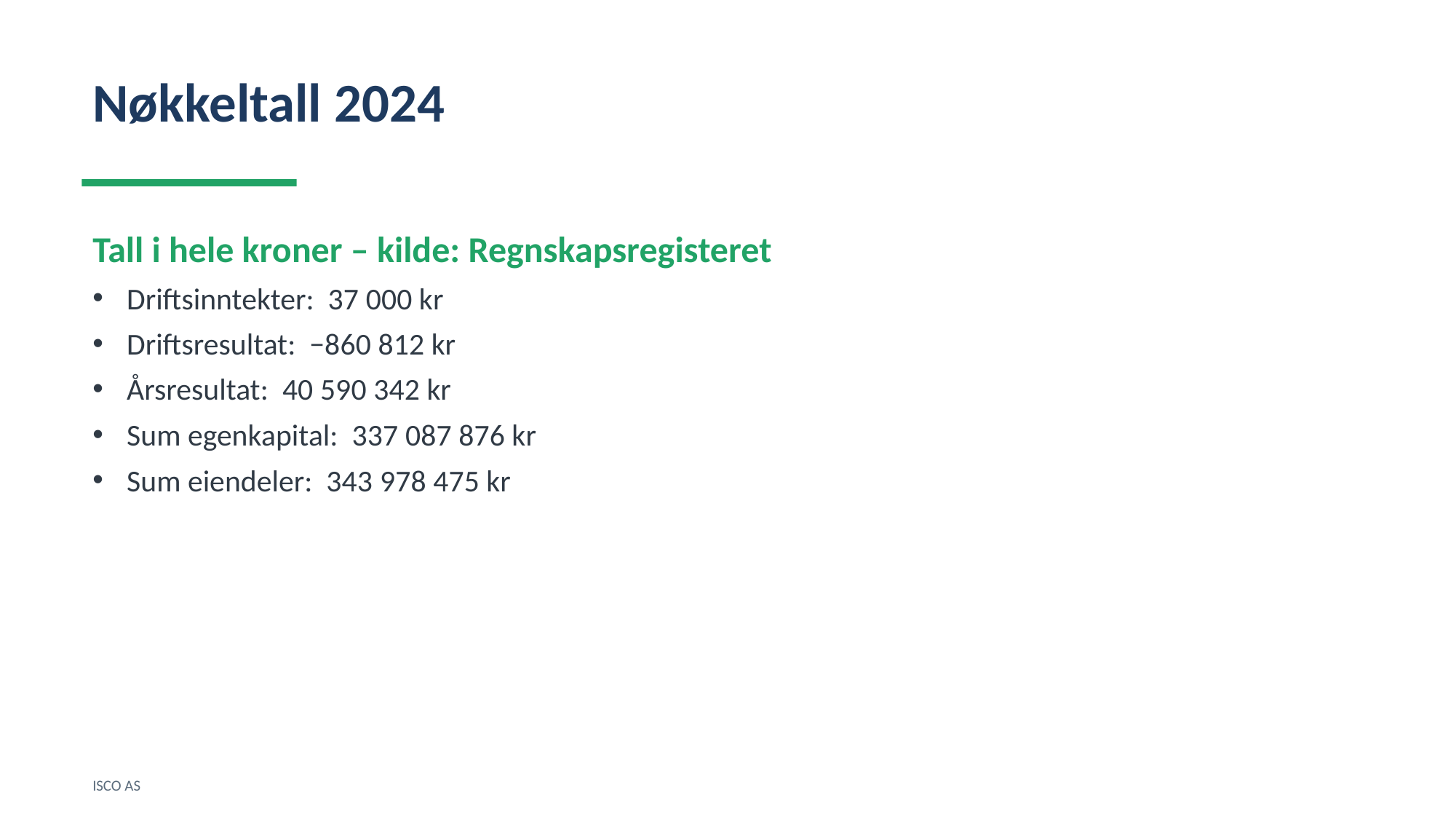

Nøkkeltall 2024

Tall i hele kroner – kilde: Regnskapsregisteret
Driftsinntekter:  37 000 kr
Driftsresultat:  −860 812 kr
Årsresultat:  40 590 342 kr
Sum egenkapital:  337 087 876 kr
Sum eiendeler:  343 978 475 kr
ISCO AS